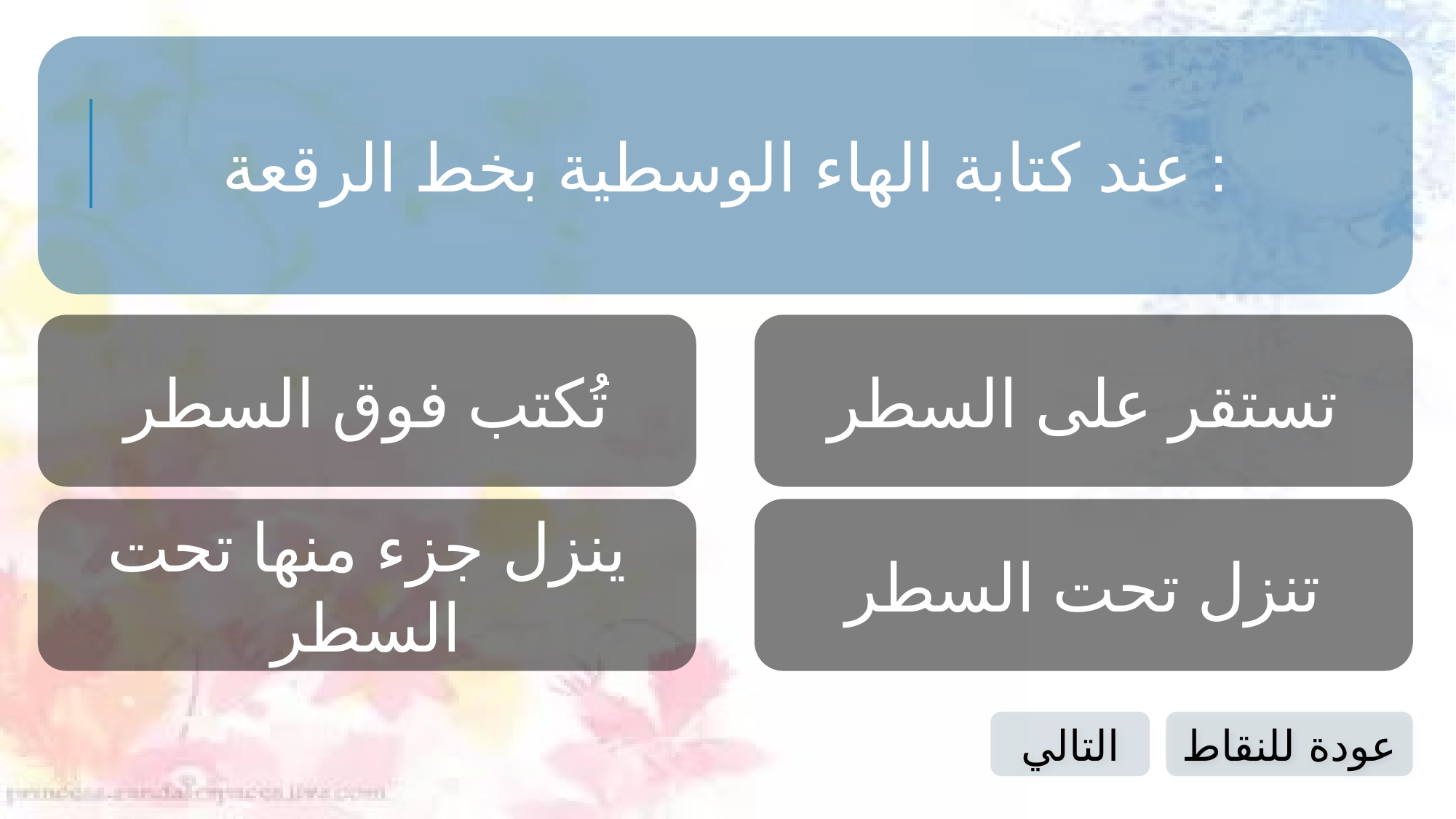

عند كتابة الهاء الوسطية بخط الرقعة :
تُكتب فوق السطر
تستقر على السطر
ينزل جزء منها تحت السطر
تنزل تحت السطر
التالي
عودة للنقاط